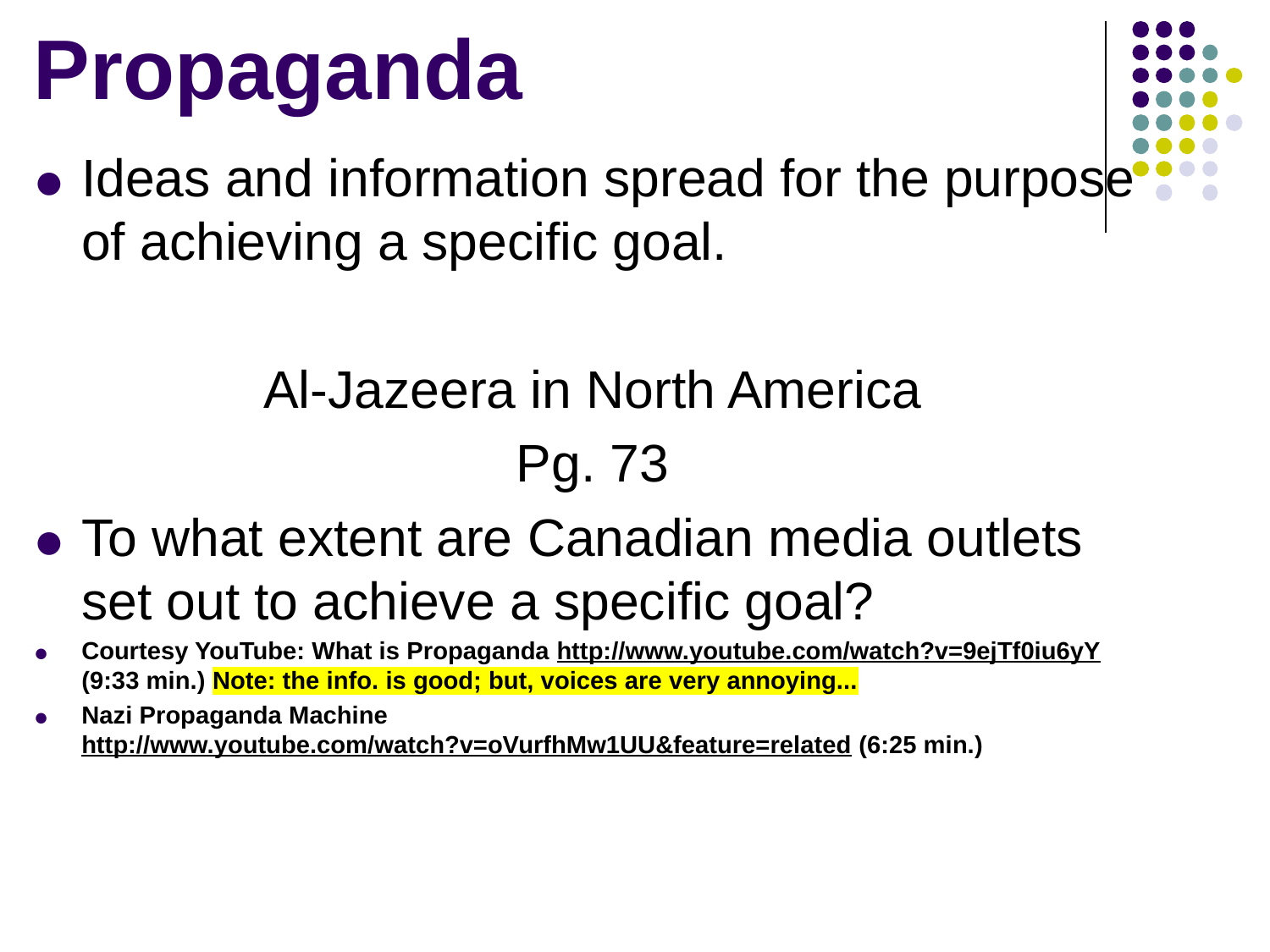

# Propaganda
Ideas and information spread for the purpose of achieving a specific goal.

Al-Jazeera in North America
Pg. 73
To what extent are Canadian media outlets set out to achieve a specific goal?
Courtesy YouTube: What is Propaganda http://www.youtube.com/watch?v=9ejTf0iu6yY (9:33 min.) Note: the info. is good; but, voices are very annoying...
Nazi Propaganda Machine http://www.youtube.com/watch?v=oVurfhMw1UU&feature=related (6:25 min.)